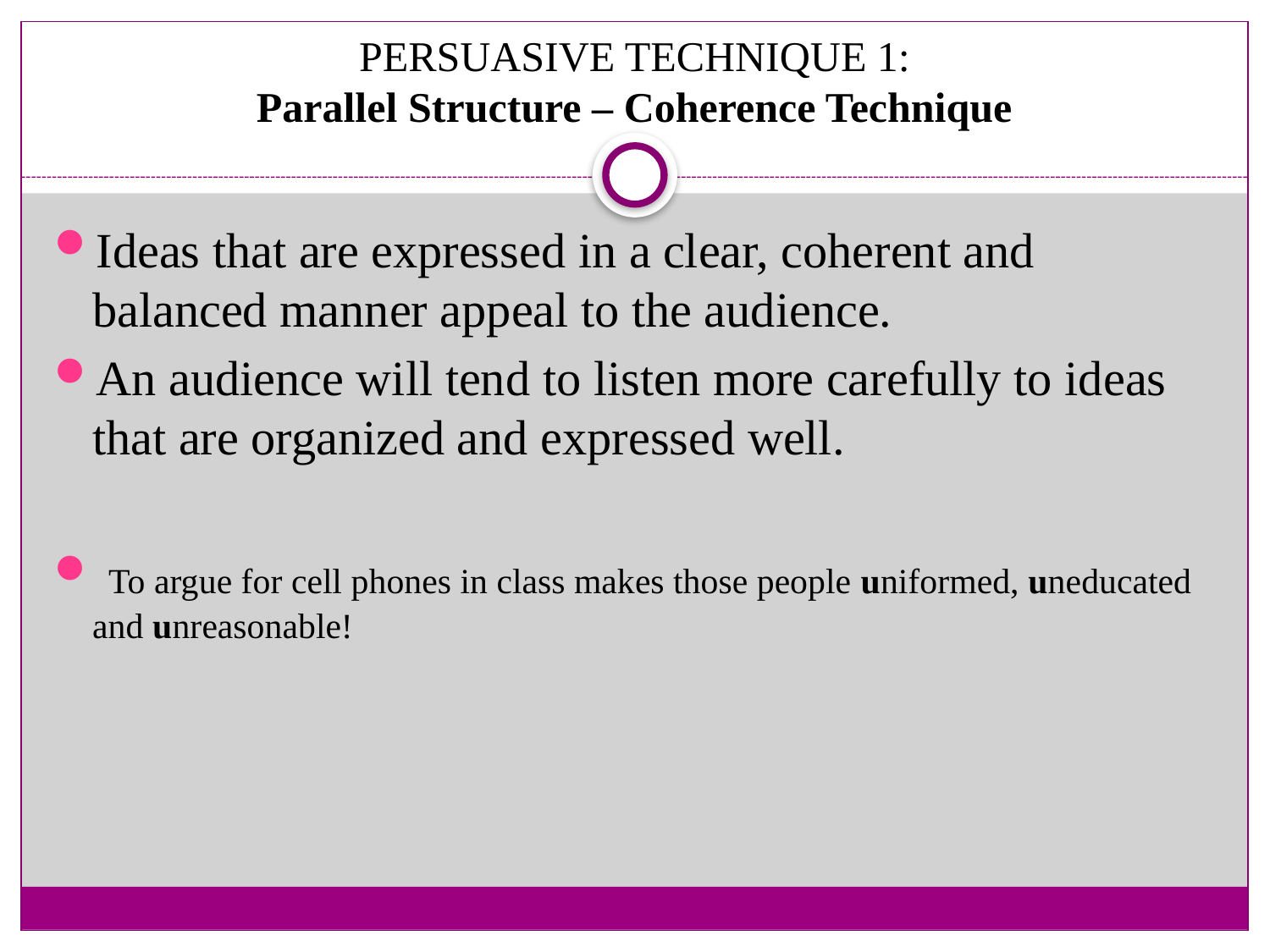

# PERSUASIVE TECHNIQUE 1: Parallel Structure – Coherence Technique
Ideas that are expressed in a clear, coherent and balanced manner appeal to the audience.
An audience will tend to listen more carefully to ideas that are organized and expressed well.

 To argue for cell phones in class makes those people uniformed, uneducated and unreasonable!